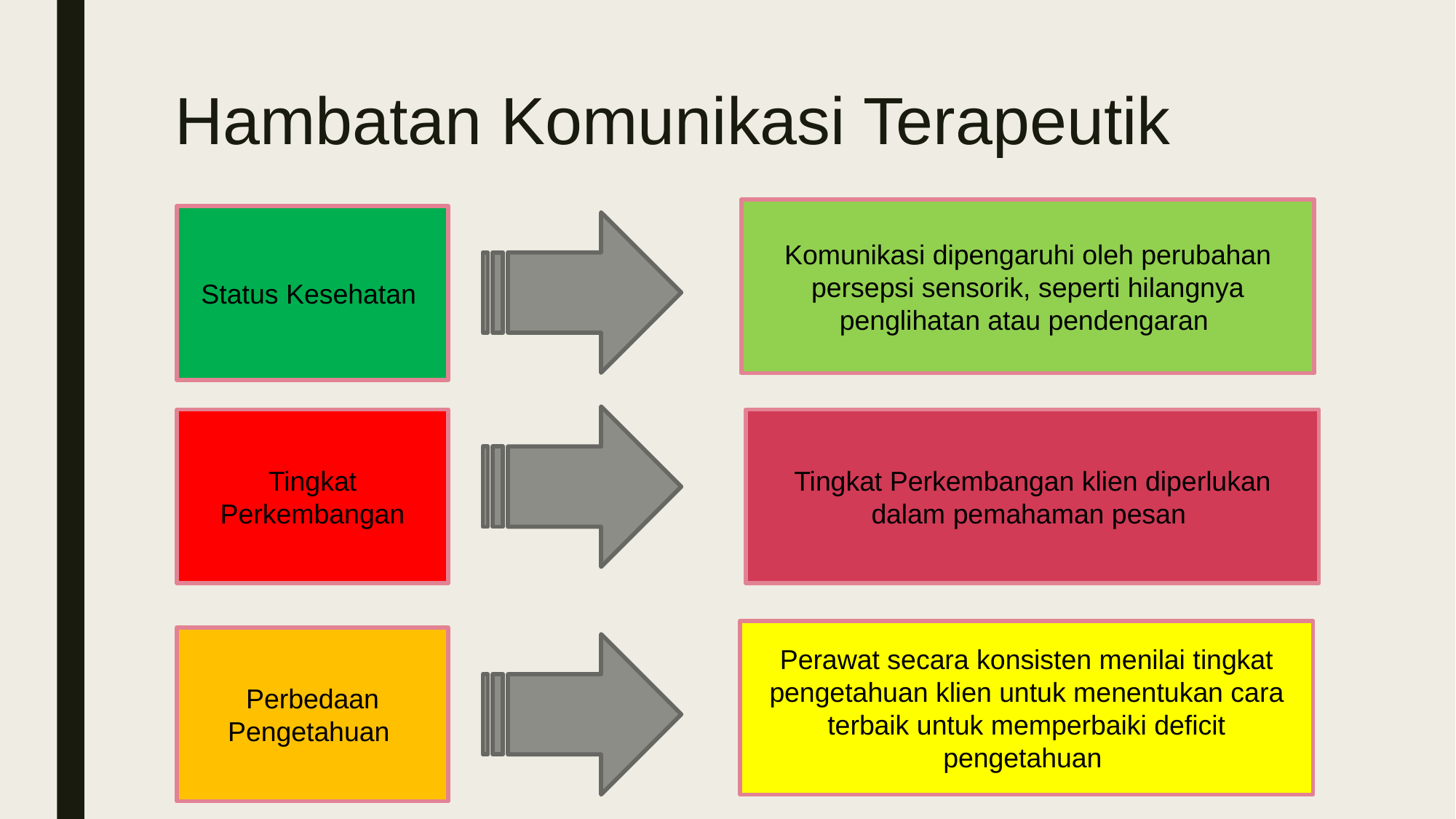

# Hambatan Komunikasi Terapeutik
Komunikasi dipengaruhi oleh perubahan persepsi sensorik, seperti hilangnya penglihatan atau pendengaran
Status Kesehatan

Tingkat Perkembangan
Tingkat Perkembangan klien diperlukan dalam pemahaman pesan
Perawat secara konsisten menilai tingkat pengetahuan klien untuk menentukan cara terbaik untuk memperbaiki deficit pengetahuan
Perbedaan Pengetahuan